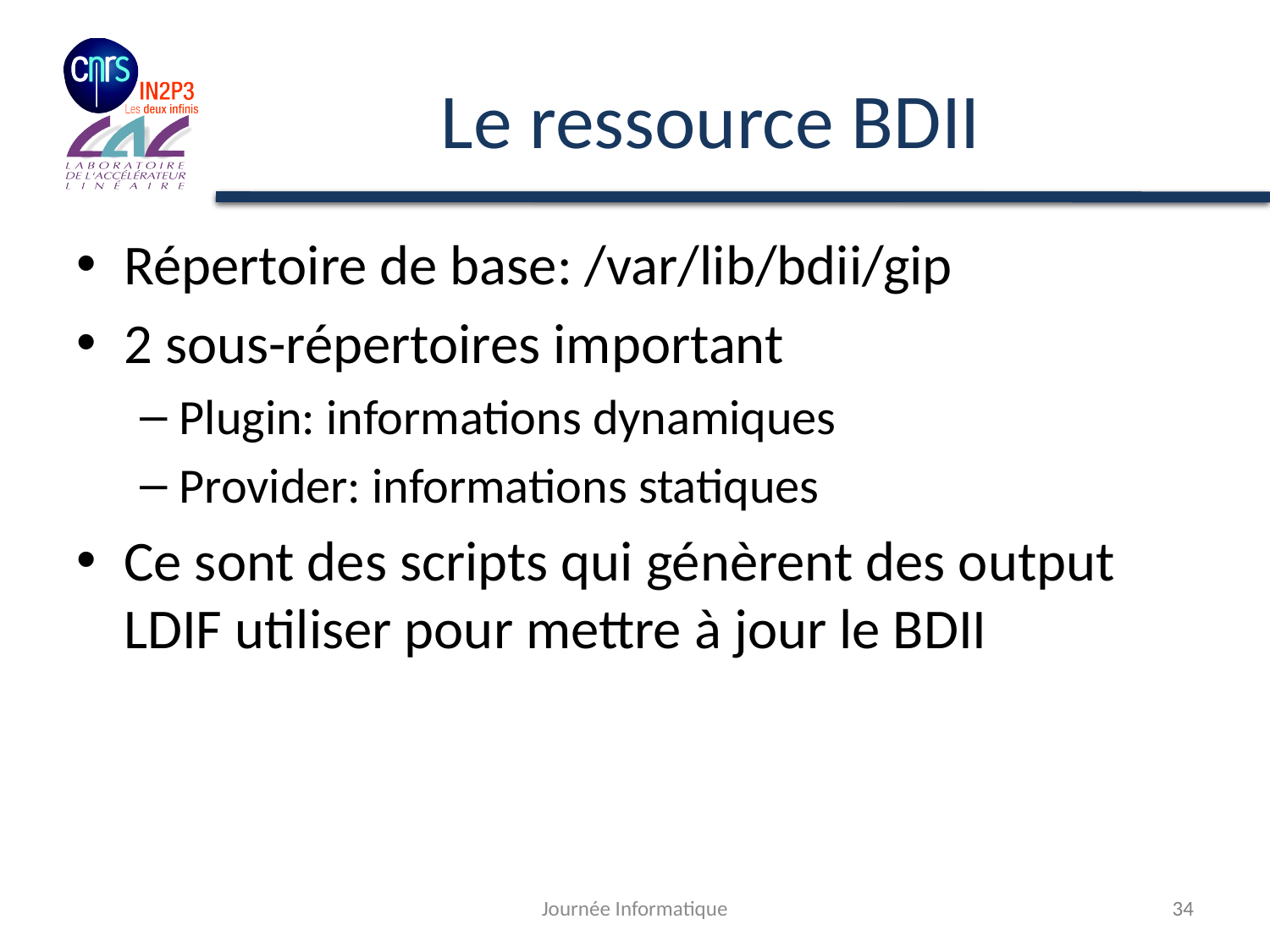

# Le ressource BDII
Répertoire de base: /var/lib/bdii/gip
2 sous-répertoires important
Plugin: informations dynamiques
Provider: informations statiques
Ce sont des scripts qui génèrent des output LDIF utiliser pour mettre à jour le BDII
Journée Informatique
34